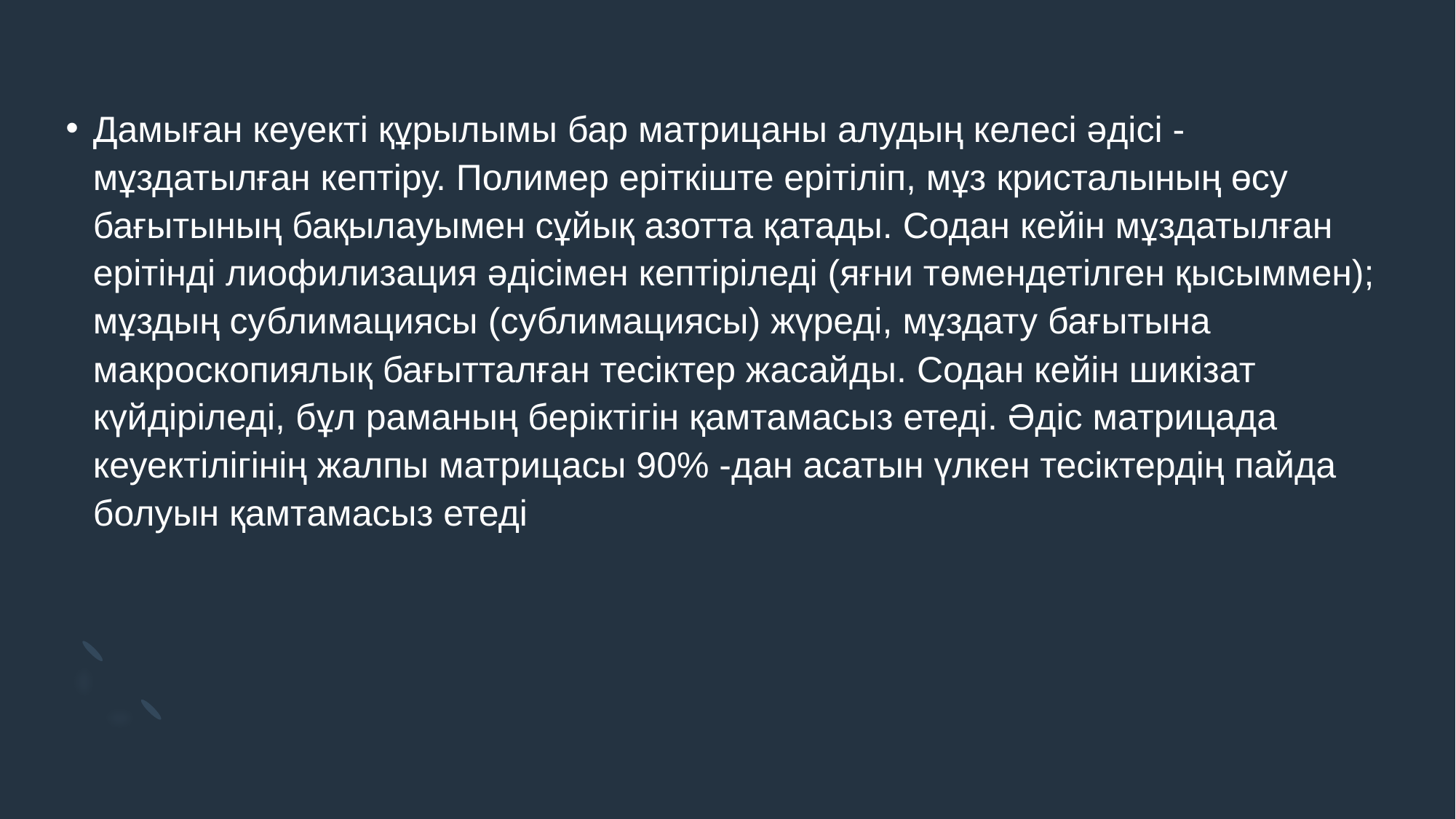

Дамыған кеуекті құрылымы бар матрицаны алудың келесі әдісі - мұздатылған кептіру. Полимер еріткіште ерітіліп, мұз кристалының өсу бағытының бақылауымен сұйық азотта қатады. Содан кейін мұздатылған ерітінді лиофилизация әдісімен кептіріледі (яғни төмендетілген қысыммен); мұздың сублимациясы (сублимациясы) жүреді, мұздату бағытына макроскопиялық бағытталған тесіктер жасайды. Содан кейін шикізат күйдіріледі, бұл раманың беріктігін қамтамасыз етеді. Әдіс матрицада кеуектілігінің жалпы матрицасы 90% -дан асатын үлкен тесіктердің пайда болуын қамтамасыз етеді